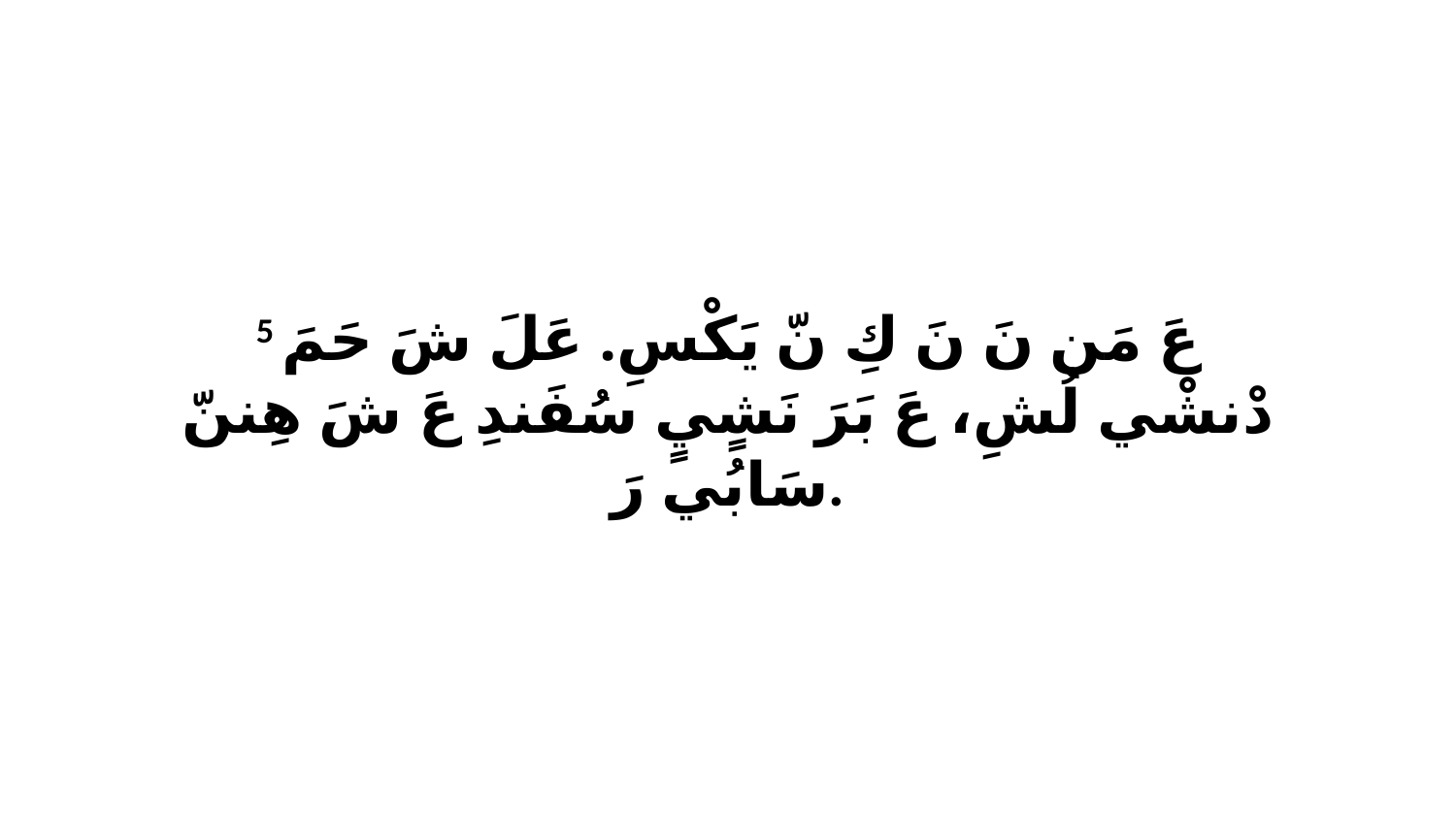

5 عَ مَن نَ نَ كِ نّ يَكْسِ. عَلَ شَ حَمَ دْنشْي لُشِ، عَ بَرَ نَشٍيٍ سُفَندِ عَ شَ هِننّ سَابُي رَ.